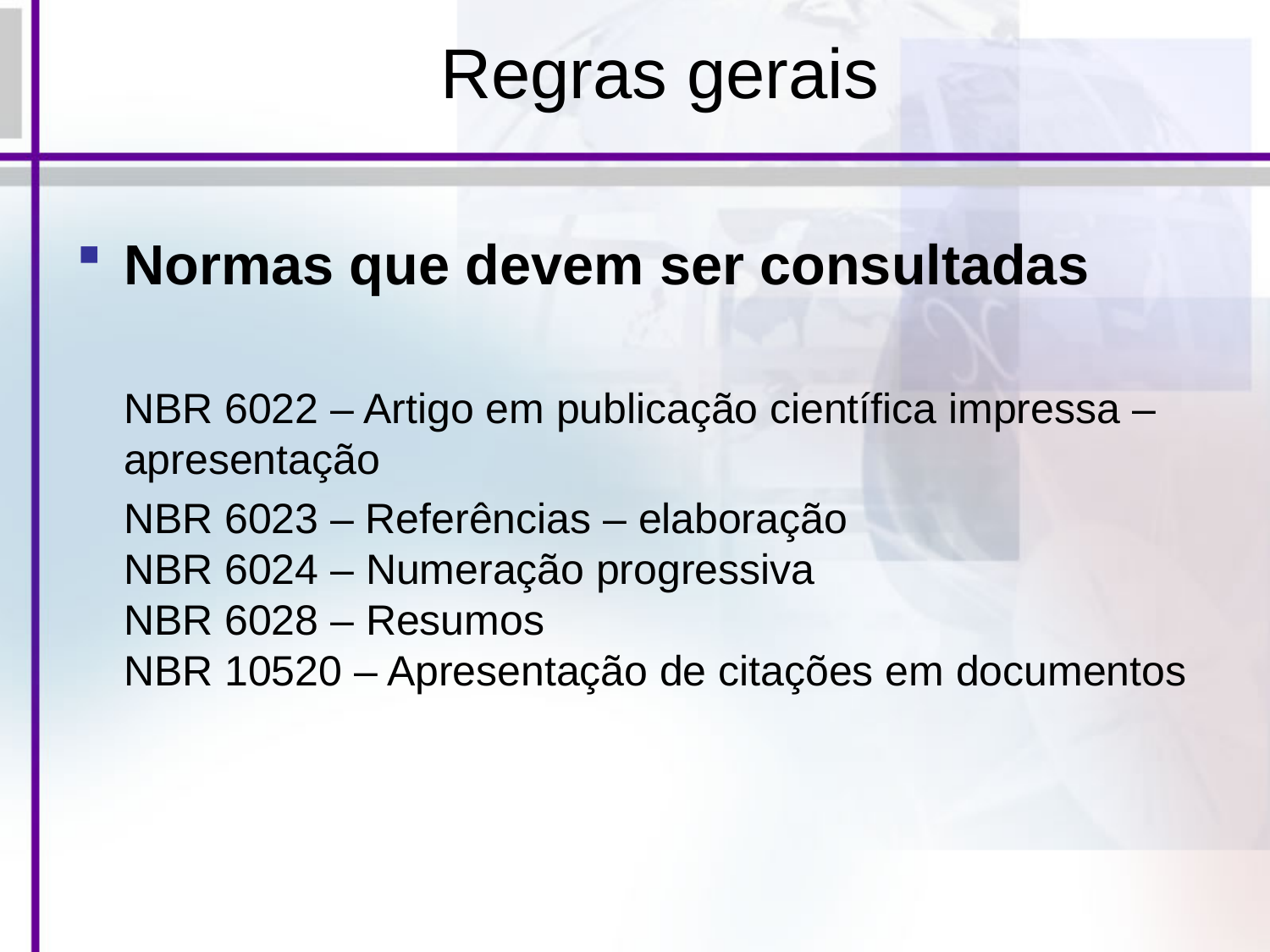

# Regras gerais
Normas que devem ser consultadas
NBR 6022 – Artigo em publicação científica impressa – apresentação
    NBR 6023 – Referências – elaboração
NBR 6024 – Numeração progressiva
NBR 6028 – Resumos
NBR 10520 – Apresentação de citações em documentos